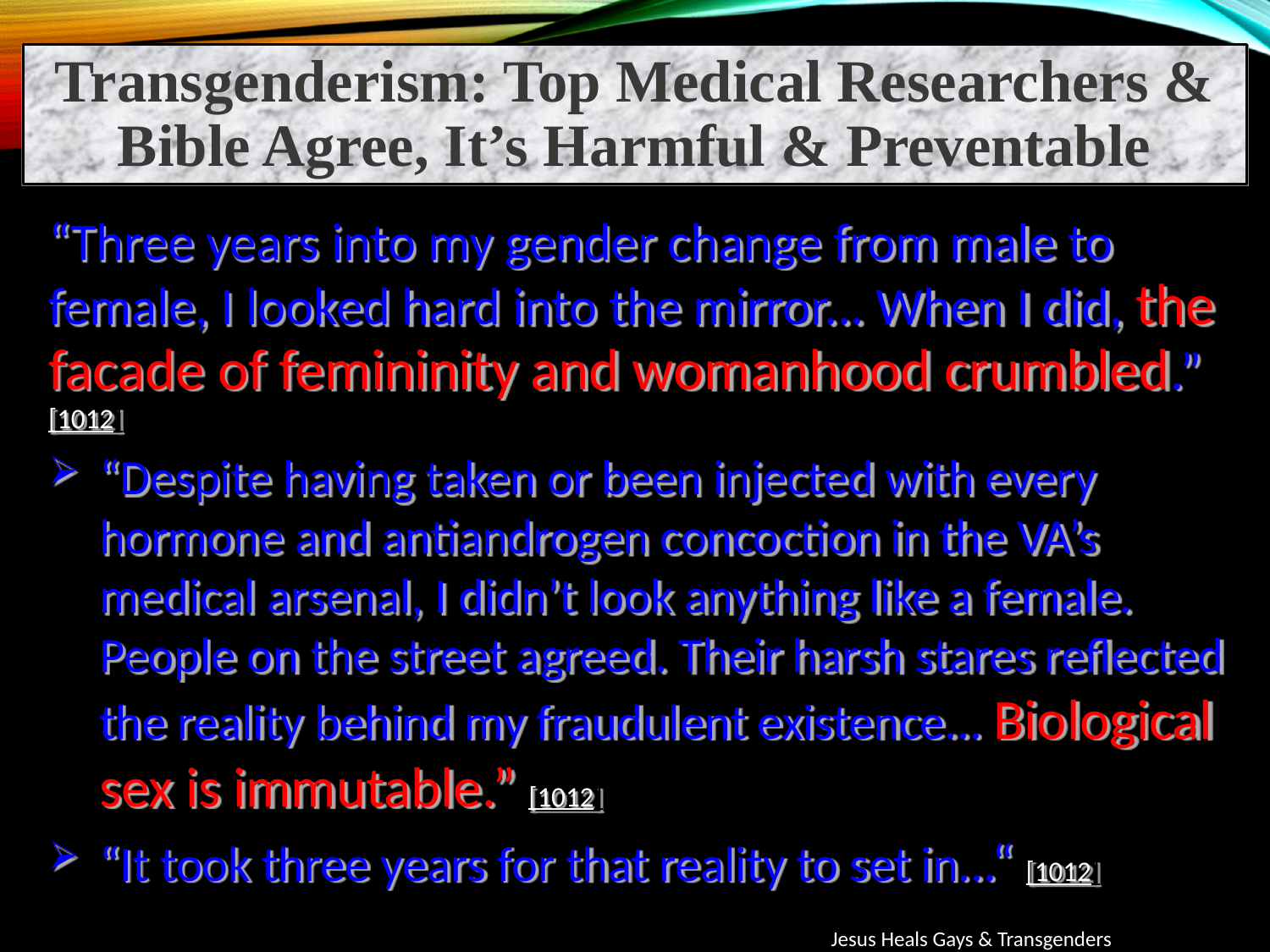

Transgenderism: Top Medical Researchers & Bible Agree, It’s Harmful & Preventable
“Three years into my gender change from male to female, I looked hard into the mirror... When I did, the facade of femininity and womanhood crumbled.” [1012]
“Despite having taken or been injected with every hormone and antiandrogen concoction in the VA’s medical arsenal, I didn’t look anything like a female. People on the street agreed. Their harsh stares reflected the reality behind my fraudulent existence... Biological sex is immutable.” [1012]
“It took three years for that reality to set in...“ [1012]
Jesus Heals Gays & Transgenders